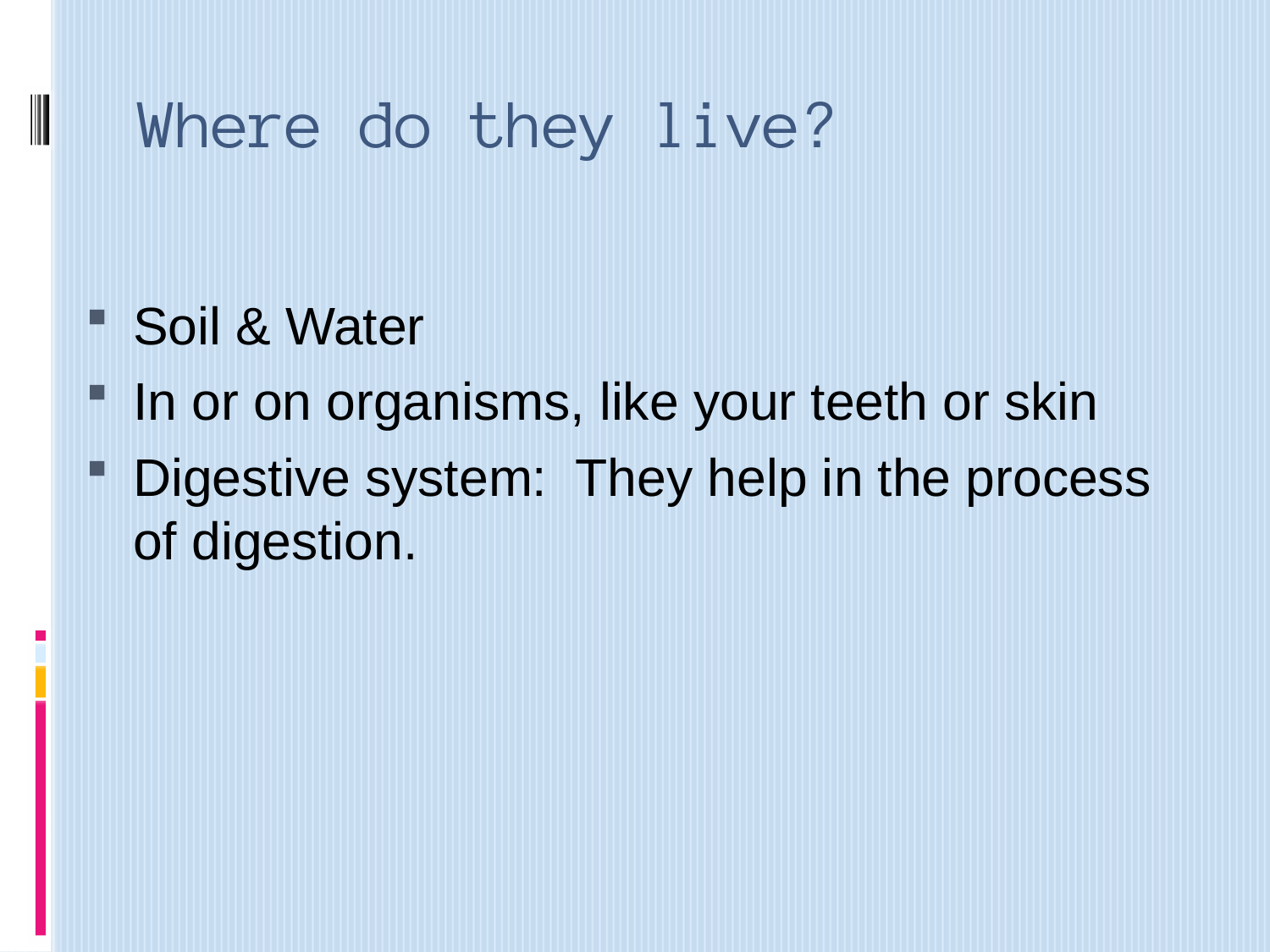

# Where do they live?
Soil & Water
In or on organisms, like your teeth or skin
Digestive system:  They help in the process of digestion.